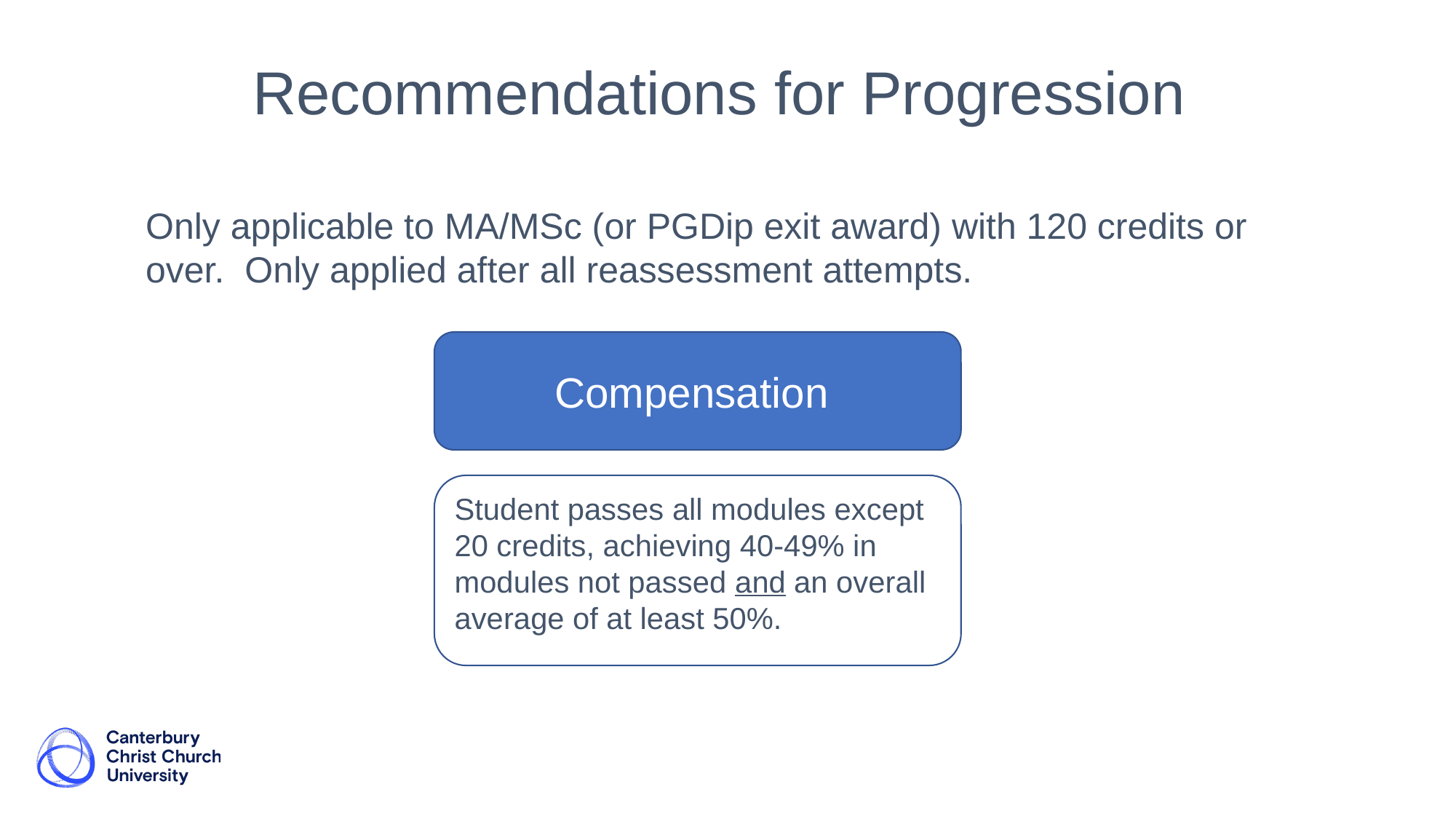

Recommendations for Progression

Only applicable to MA/MSc (or PGDip exit award) with 120 credits or over.  Only applied after all reassessment attempts.
Compensation

Student passes all modules except 20 credits, achieving 40-49% in modules not passed and an overall average of at least 50%.